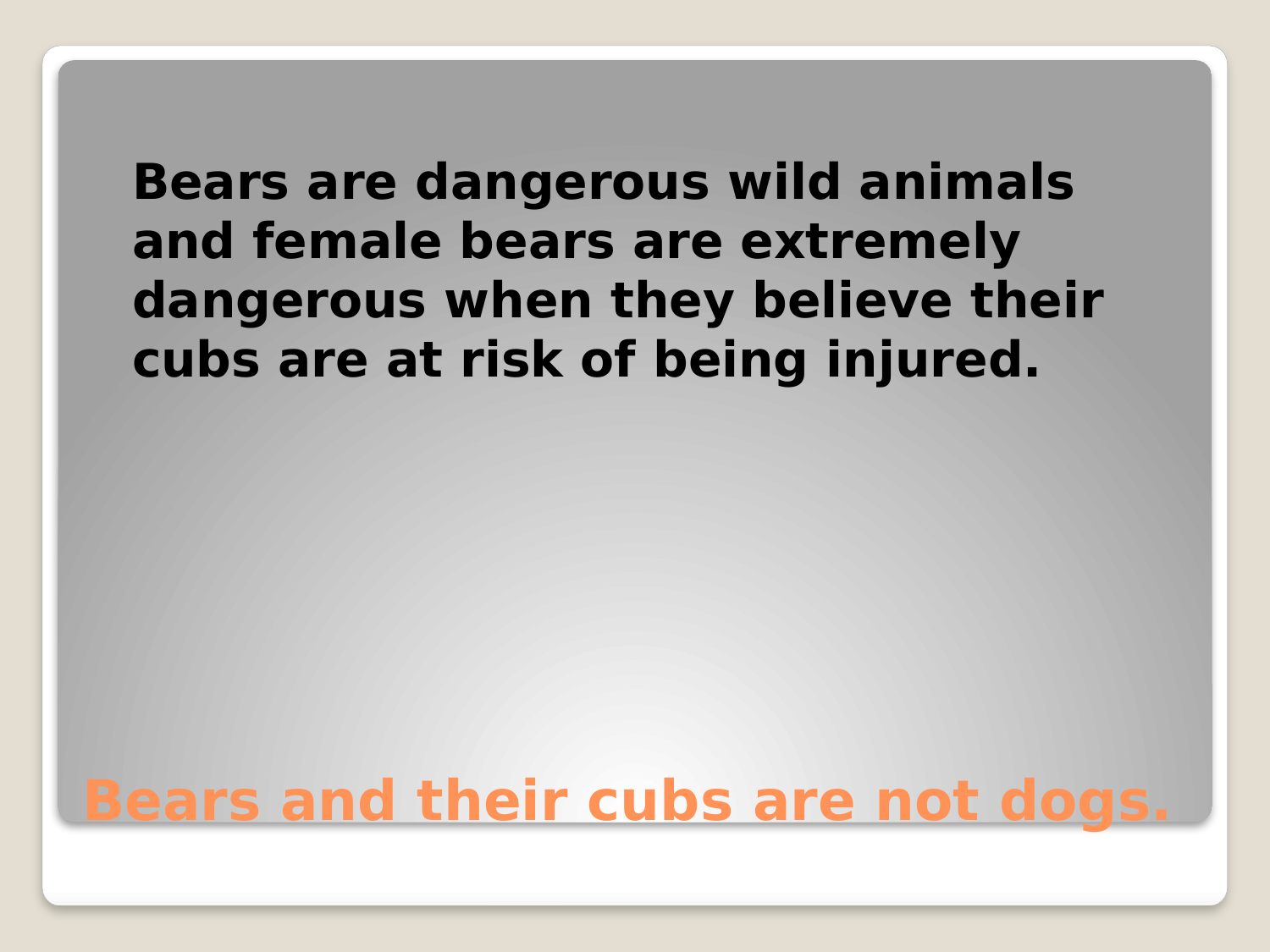

Bears are dangerous wild animals and female bears are extremely dangerous when they believe their cubs are at risk of being injured.

# Bears and their cubs are not dogs.